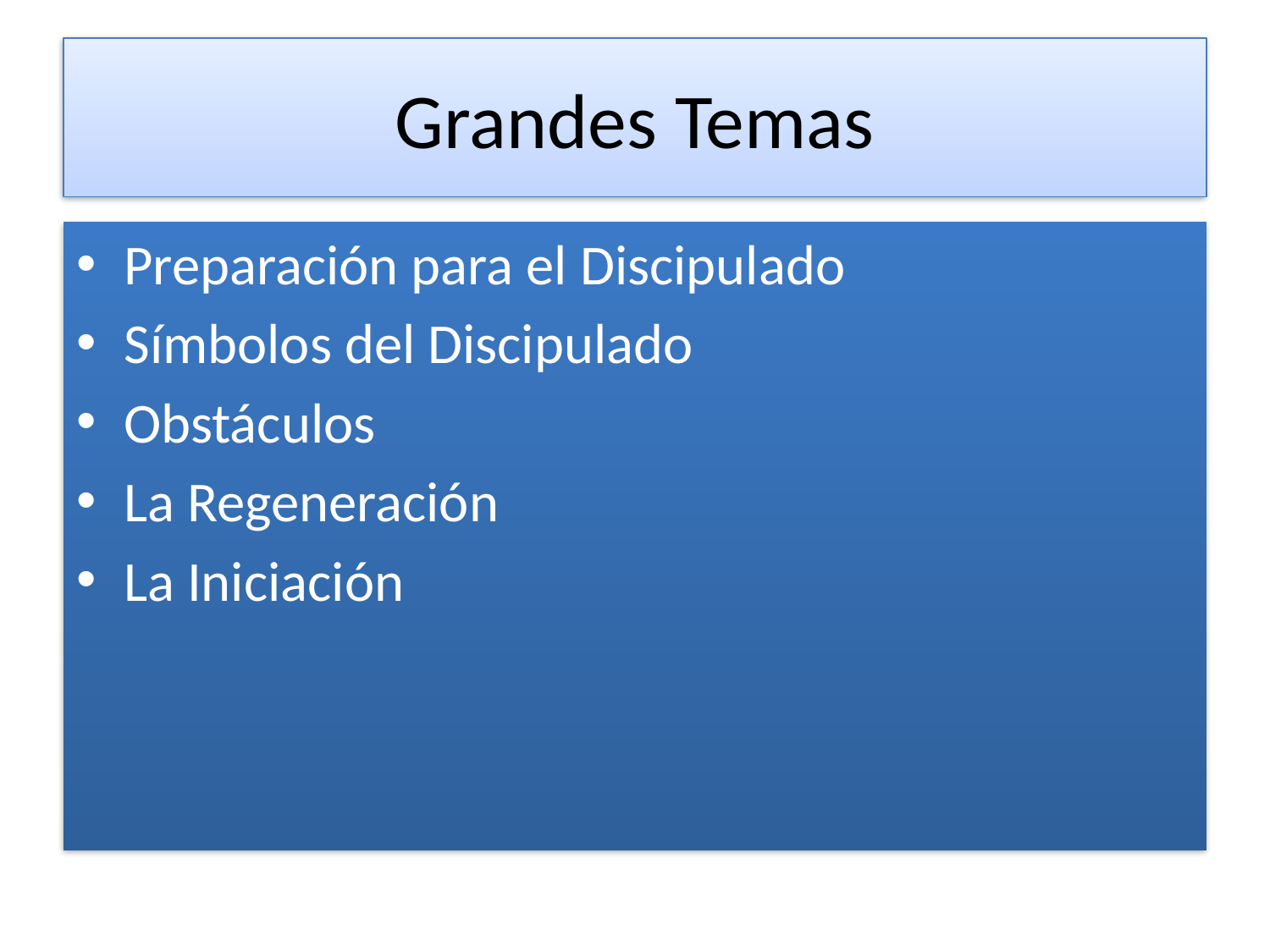

# Grandes Temas
Preparación para el Discipulado
Símbolos del Discipulado
Obstáculos
La Regeneración
La Iniciación